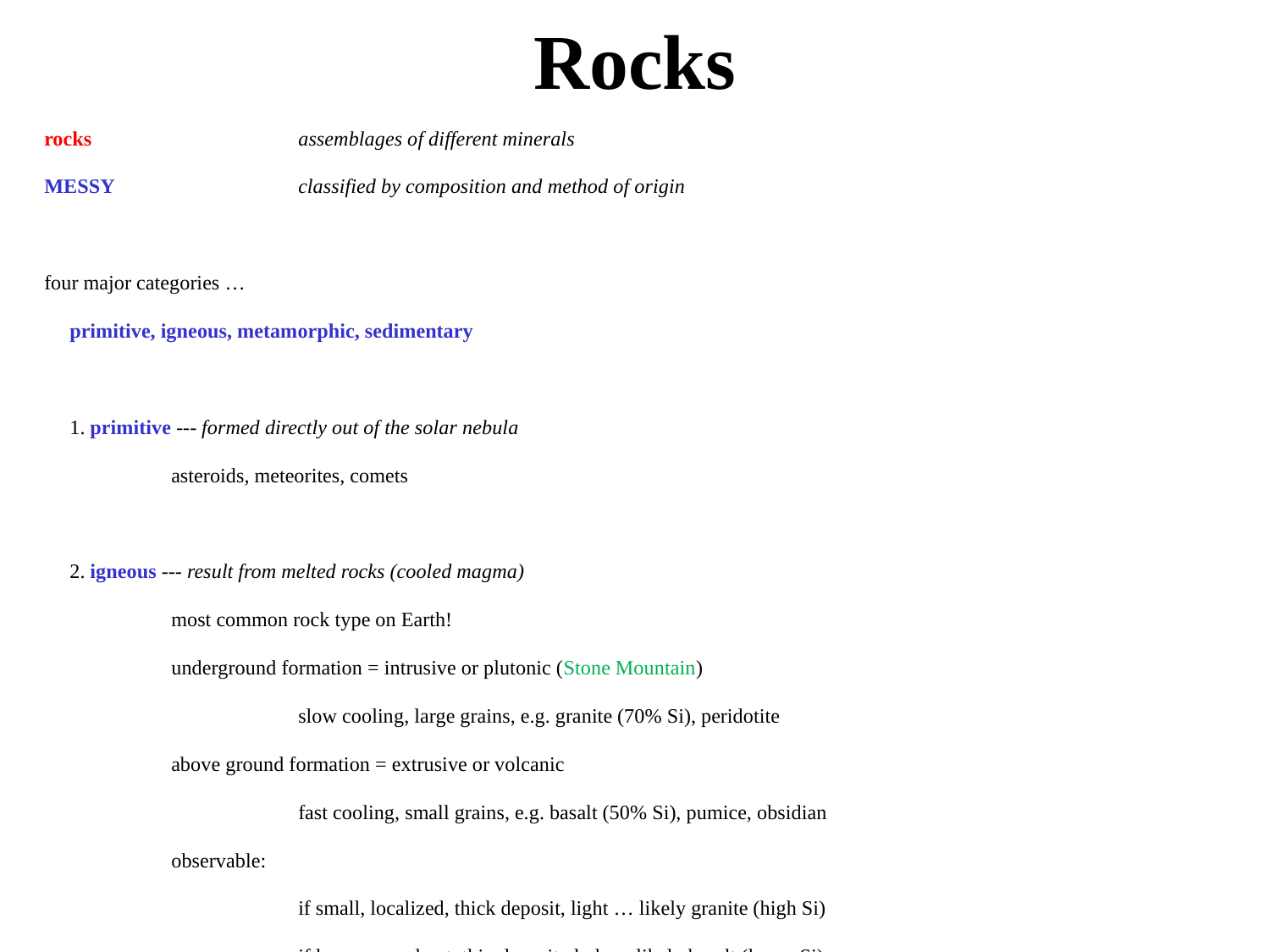

# Rocks
rocks		assemblages of different minerals
MESSY		classified by composition and method of origin

four major categories …
     primitive, igneous, metamorphic, sedimentary

     1. primitive --- formed directly out of the solar nebula
	asteroids, meteorites, comets

     2. igneous --- result from melted rocks (cooled magma)
	most common rock type on Earth!
	underground formation = intrusive or plutonic (Stone Mountain)
		slow cooling, large grains, e.g. granite (70% Si), peridotite
	above ground formation = extrusive or volcanic
		fast cooling, small grains, e.g. basalt (50% Si), pumice, obsidian
	observable:
		if small, localized, thick deposit, light … likely granite (high Si)
		if large, spread out, thin deposit, dark … likely basalt (lower Si)
		if very runny … Ol Doinyo Lengai (little Si … natrocarbonatite)